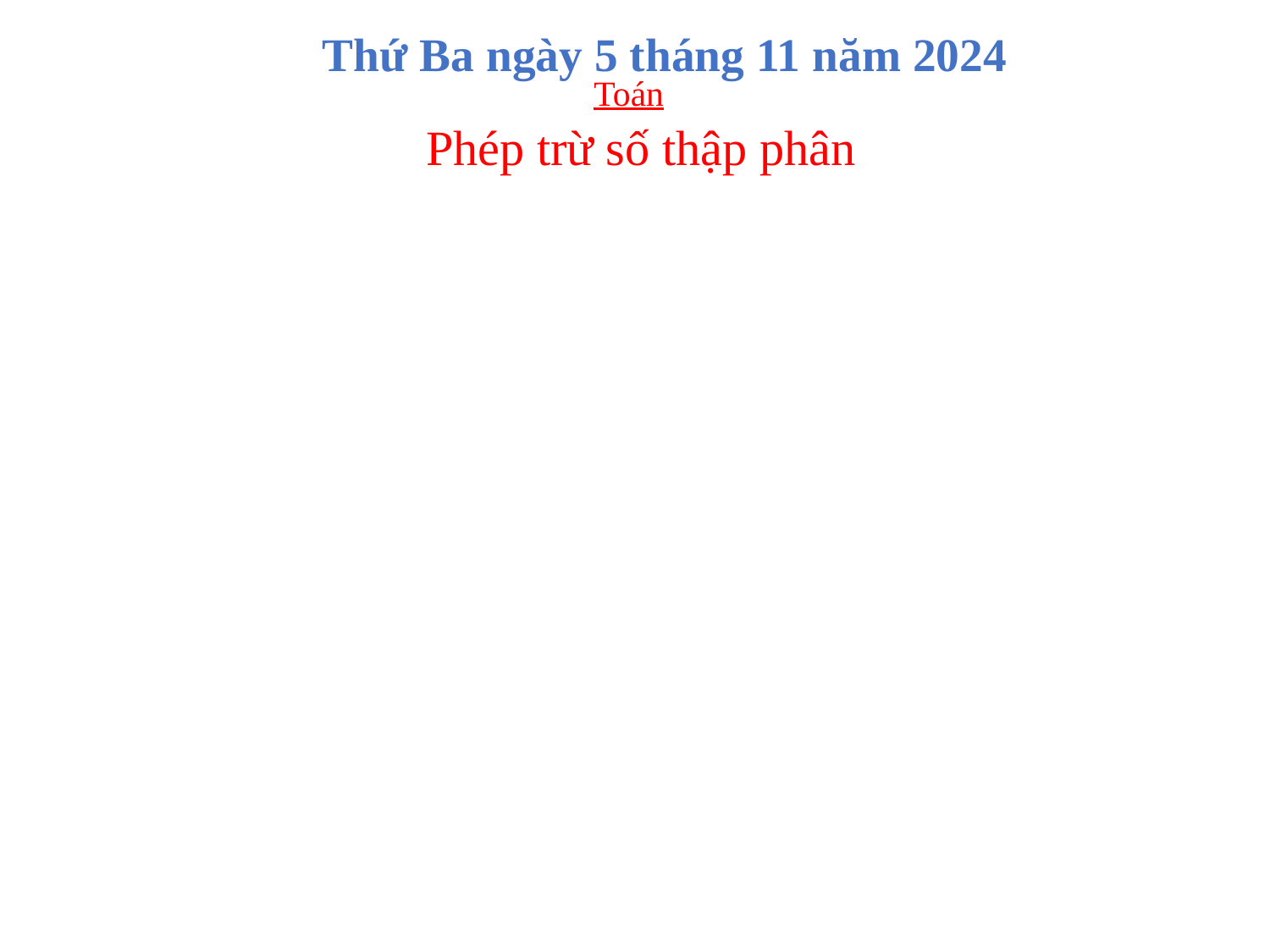

# Thứ Ba ngày 5 tháng 11 năm 2024
Toán
 Phép trừ số thập phân